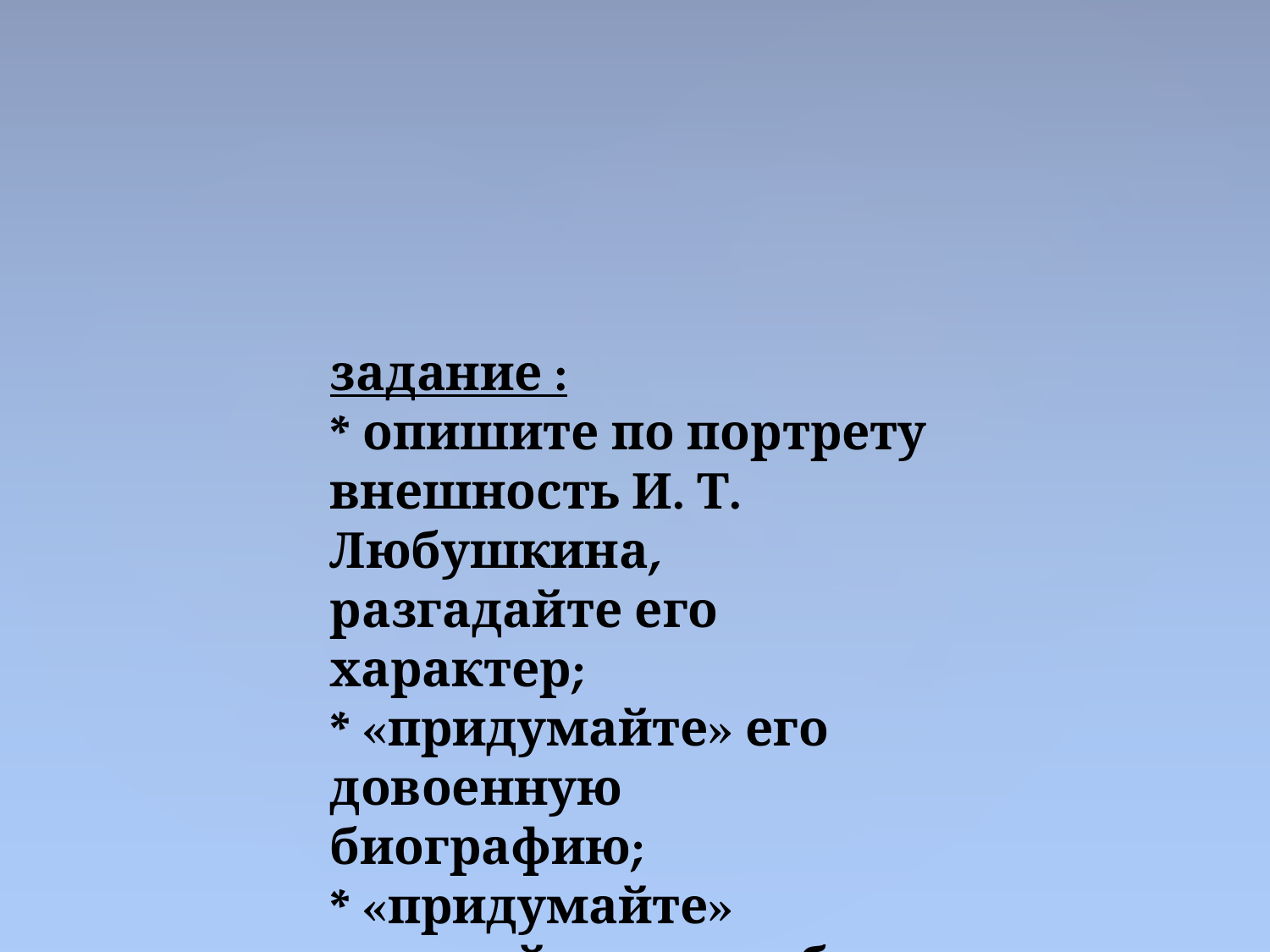

задание :
* опишите по портрету внешность И. Т. Любушкина, разгадайте его характер;
* «придумайте» его довоенную биографию;
* «придумайте» дальнейшую судьбу